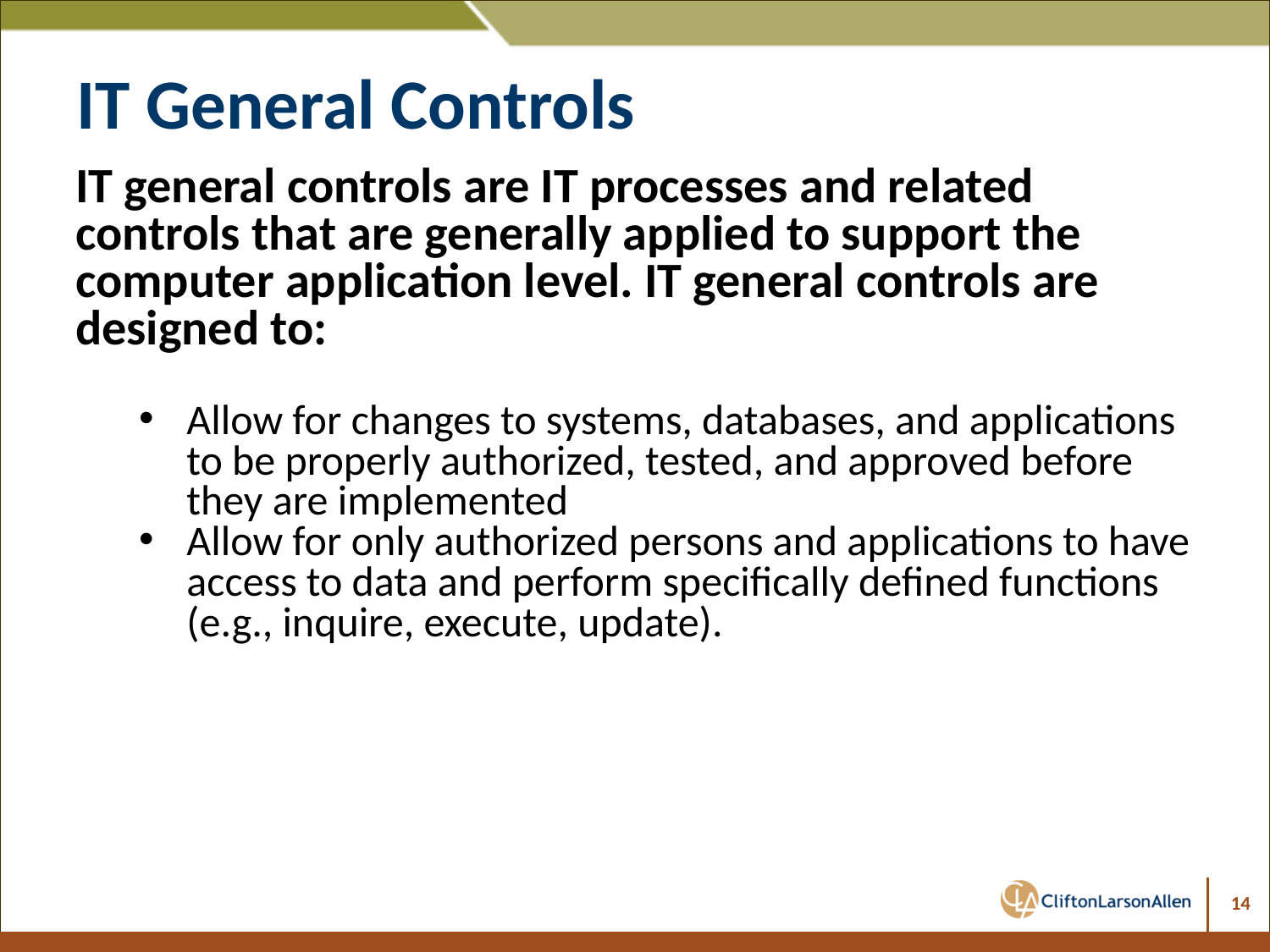

IT General Controls
IT general controls are IT processes and related controls that are generally applied to support the computer application level. IT general controls are designed to:

Allow for changes to systems, databases, and applications to be properly authorized, tested, and approved before they are implemented
Allow for only authorized persons and applications to have access to data and perform specifically defined functions (e.g., inquire, execute, update).

14